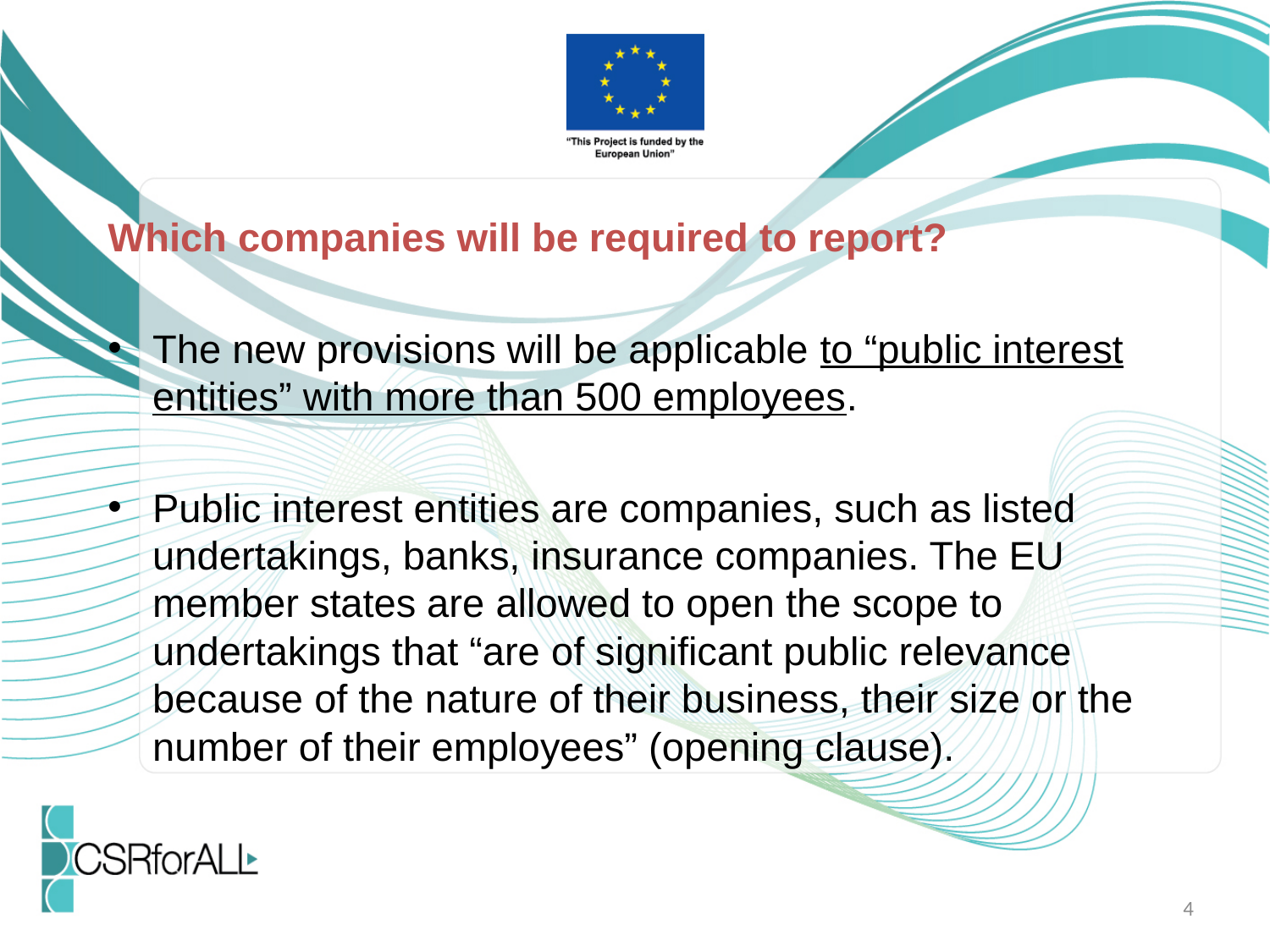

Which companies will be required to report?

The new provisions will be applicable to “public interest entities” with more than 500 employees.

Public interest entities are companies, such as listed undertakings, banks, insurance companies. The EU member states are allowed to open the scope to undertakings that “are of significant public relevance because of the nature of their business, their size or the number of their employees” (opening clause).

4